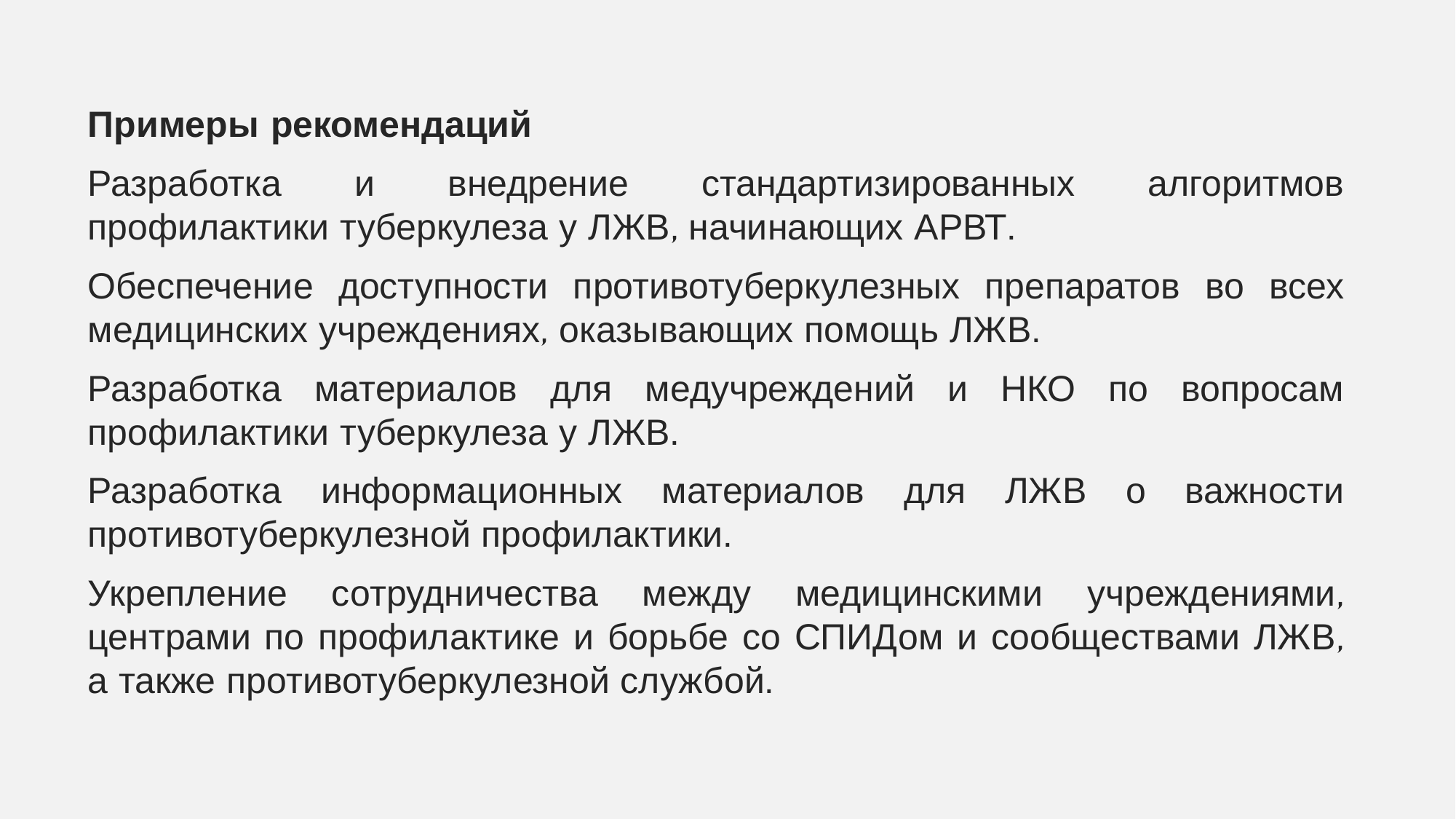

Примеры рекомендаций
Разработка и внедрение стандартизированных алгоритмов профилактики туберкулеза у ЛЖВ, начинающих АРВТ.
Обеспечение доступности противотуберкулезных препаратов во всех медицинских учреждениях, оказывающих помощь ЛЖВ.
Разработка материалов для медучреждений и НКО по вопросам профилактики туберкулеза у ЛЖВ.
Разработка информационных материалов для ЛЖВ о важности противотуберкулезной профилактики.
Укрепление сотрудничества между медицинскими учреждениями, центрами по профилактике и борьбе со СПИДом и сообществами ЛЖВ, а также противотуберкулезной службой.